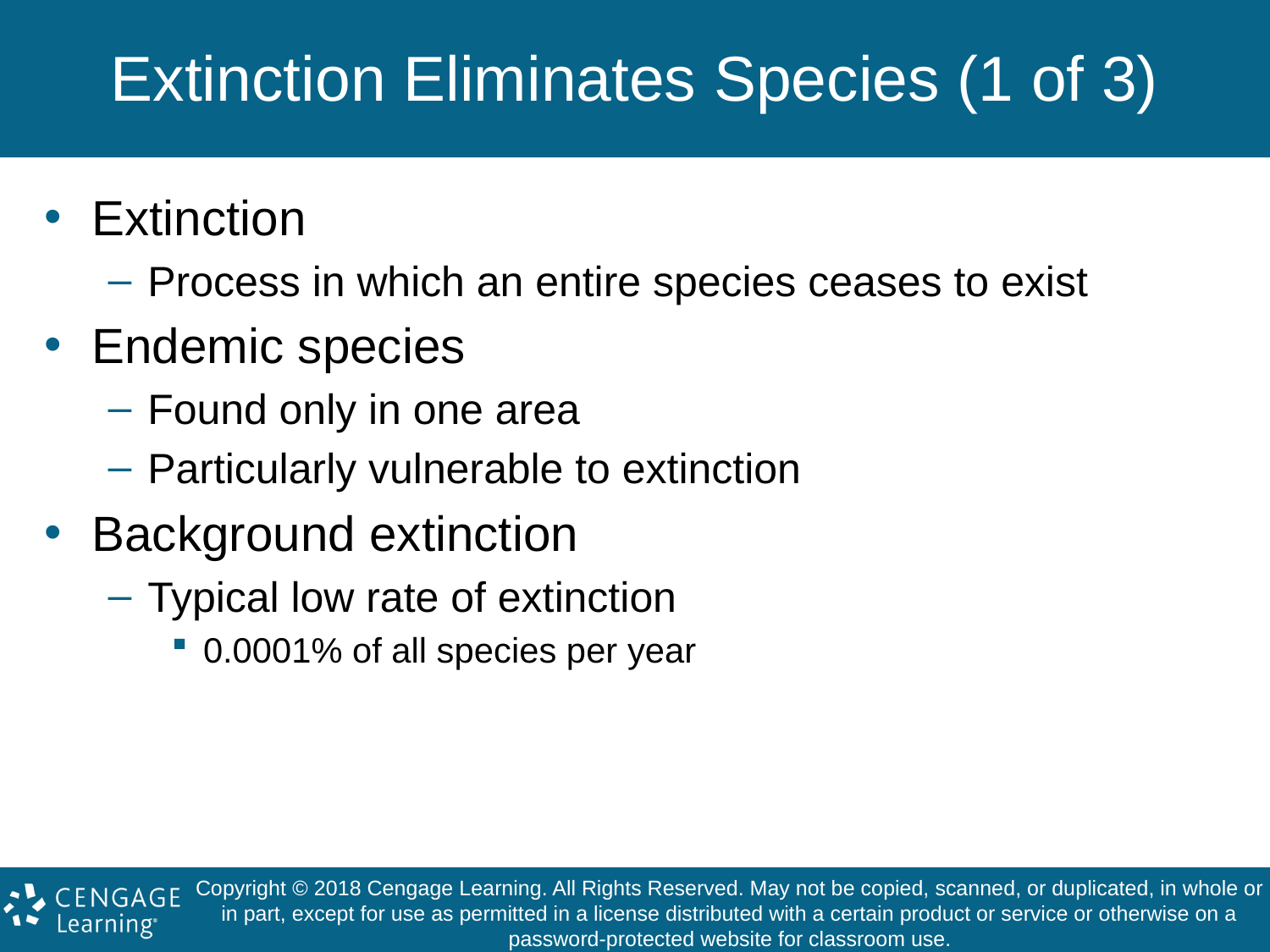

# Extinction Eliminates Species (1 of 3)
Extinction
Process in which an entire species ceases to exist
Endemic species
Found only in one area
Particularly vulnerable to extinction
Background extinction
Typical low rate of extinction
0.0001% of all species per year